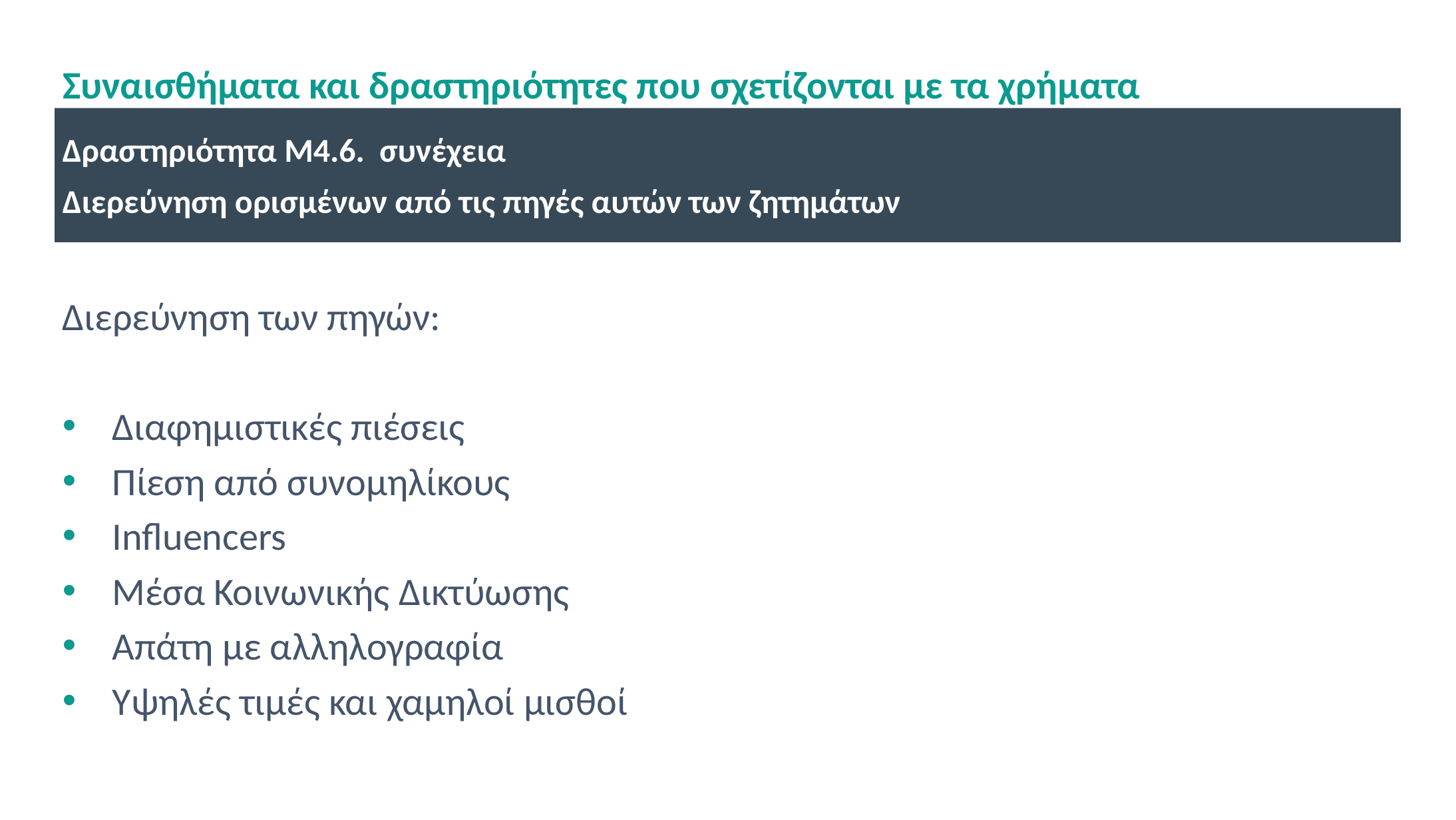

# Συναισθήματα και δραστηριότητες που σχετίζονται με τα χρήματα

Δραστηριότητα M4.6.  συνέχεια
Διερεύνηση ορισμένων από τις πηγές αυτών των ζητημάτων

Διερεύνηση των πηγών:

Διαφημιστικές πιέσεις
Πίεση από συνομηλίκους
Influencers
Μέσα Κοινωνικής Δικτύωσης
Απάτη με αλληλογραφία
Υψηλές τιμές και χαμηλοί μισθοί